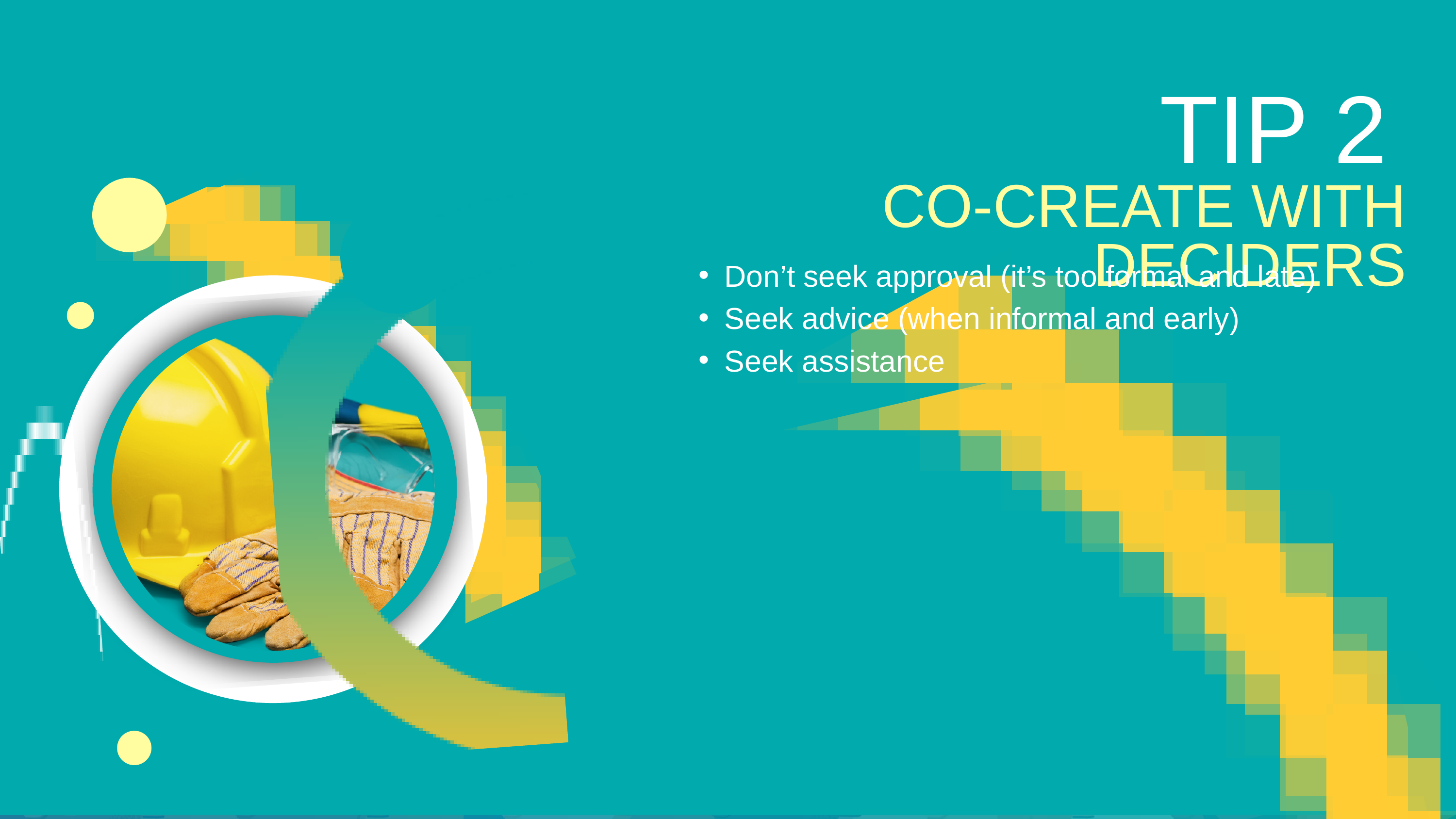

TIP 2

CO-CREATE WITH DECIDERS

Don’t seek approval (it’s too formal and late)
Seek advice (when informal and early)
Seek assistance